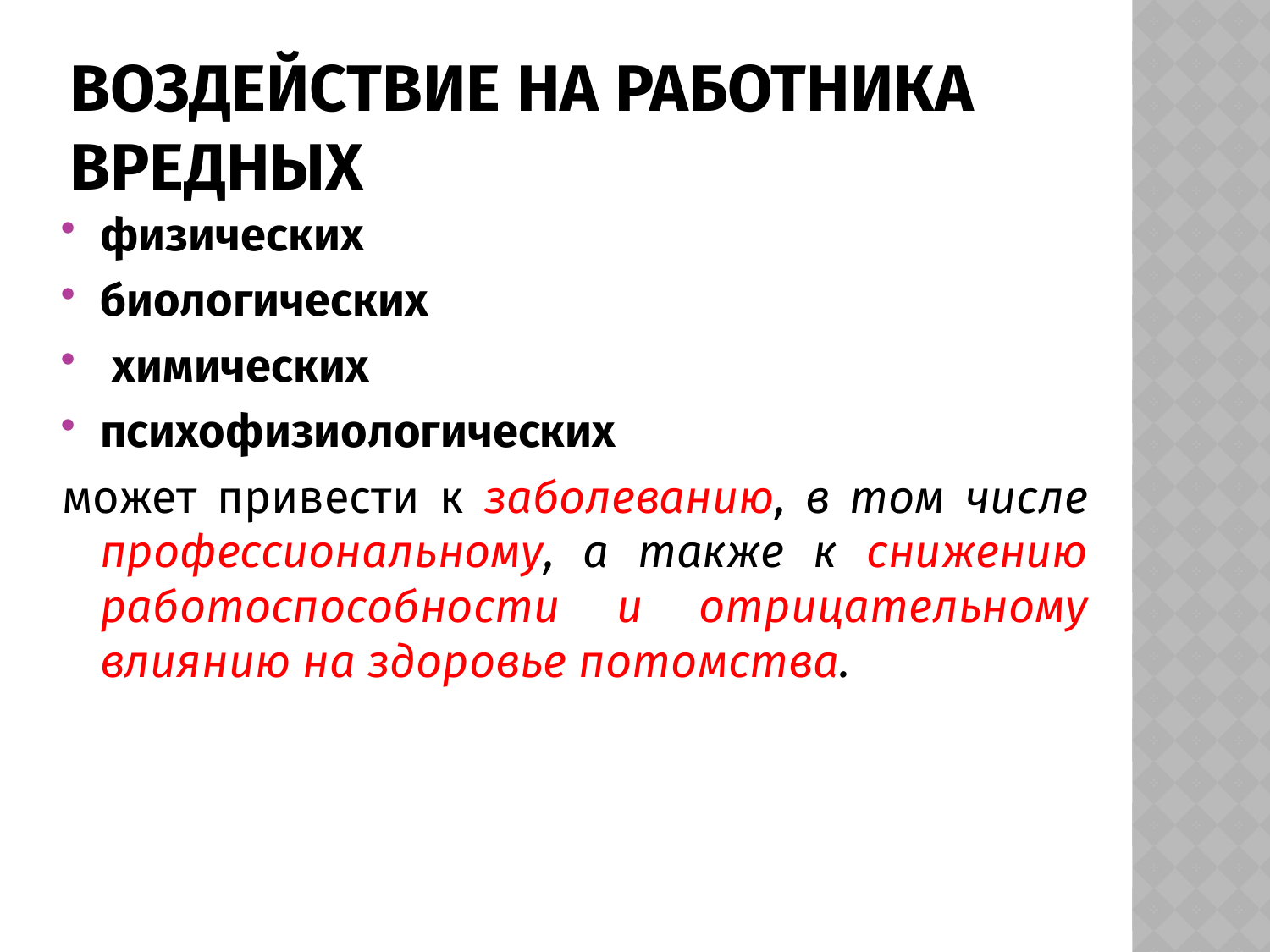

# Воздействие на работника вредных
физических
биологических
 химических
психофизиологических
может привести к заболеванию, в том числе профессиональному, а также к снижению работоспособности и отрицательному влиянию на здоровье потомства.